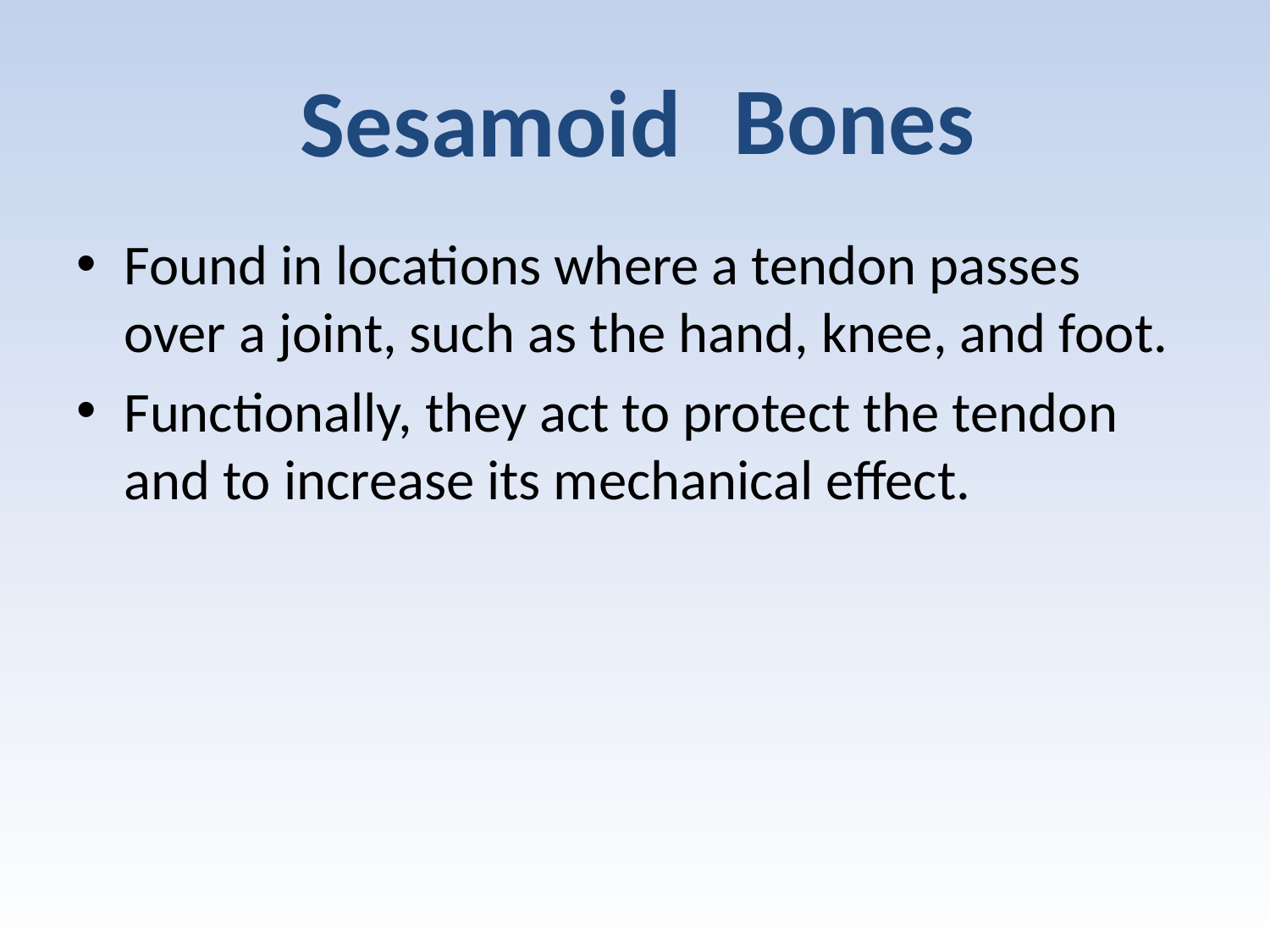

Bones
Sesamoid
Found in locations where a tendon passes over a joint, such as the hand, knee, and foot.
Functionally, they act to protect the tendon and to increase its mechanical effect.